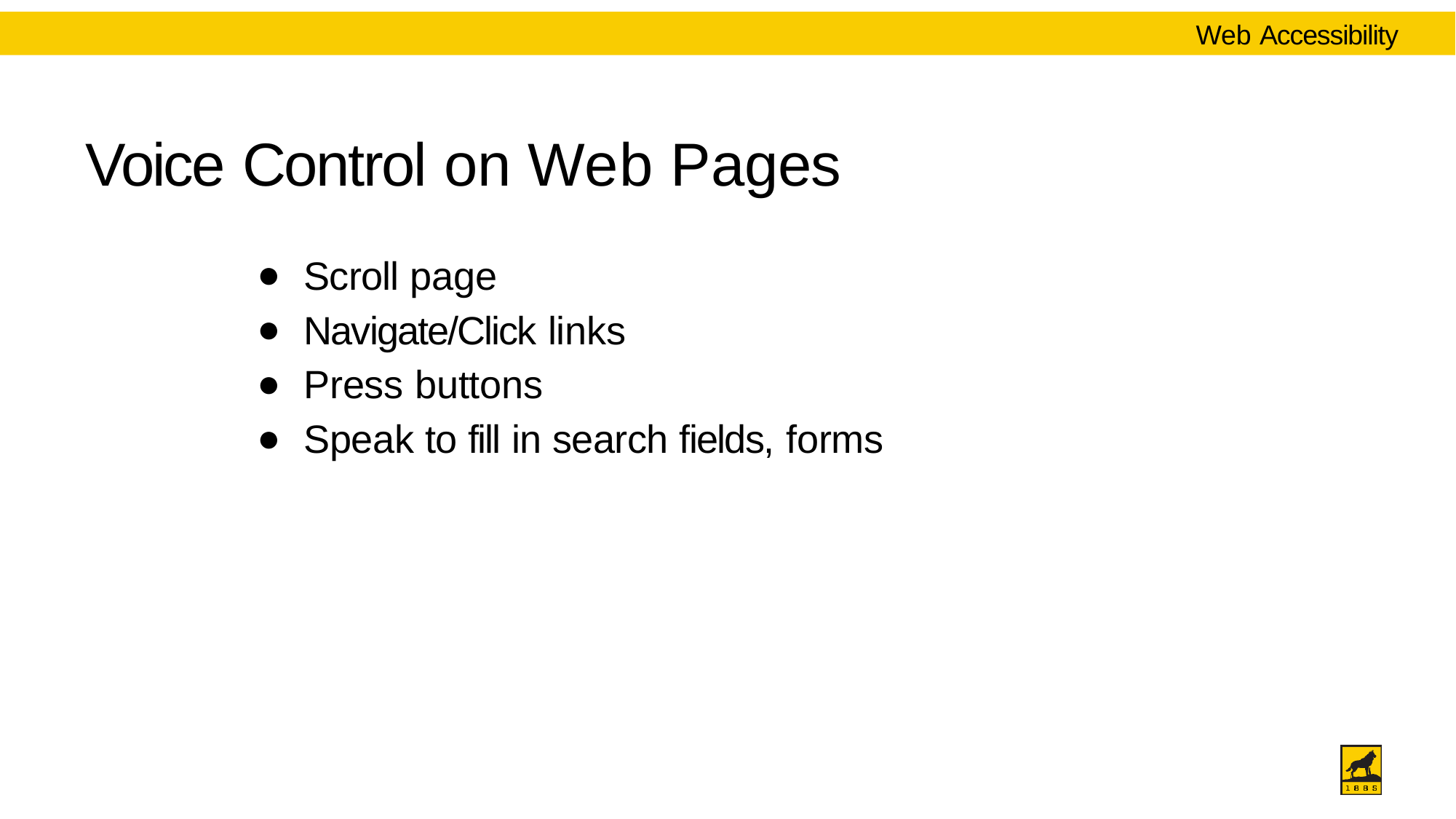

Web Accessibility
# Voice Control on Web Pages
Scroll page
Navigate/Click links
Press buttons
Speak to fill in search fields, forms